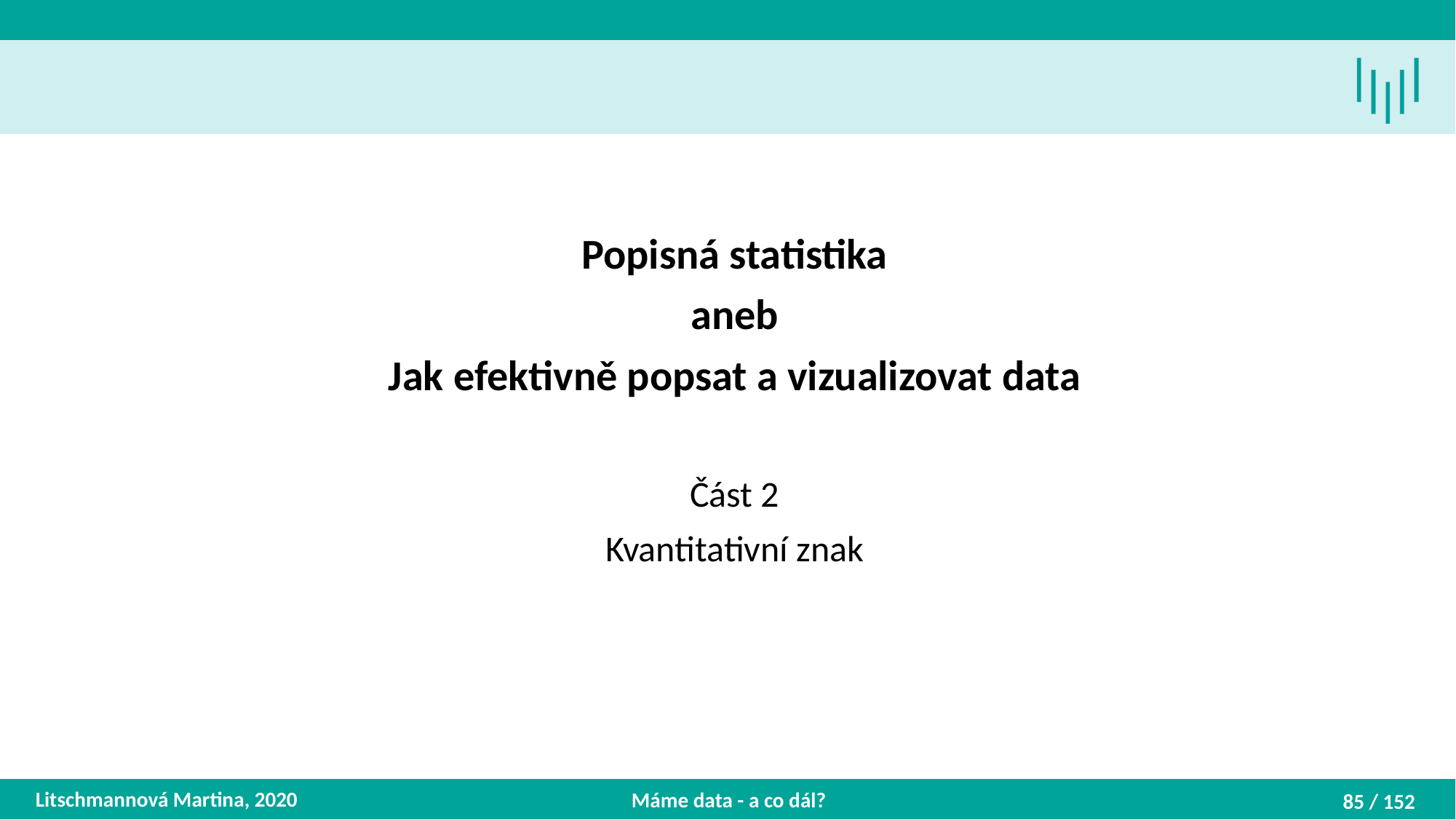

Popisná statistika
aneb
Jak efektivně popsat a vizualizovat data

Část 2
Kvantitativní znak

Litschmannová Martina, 2020
Máme data - a co dál?
85 / 152